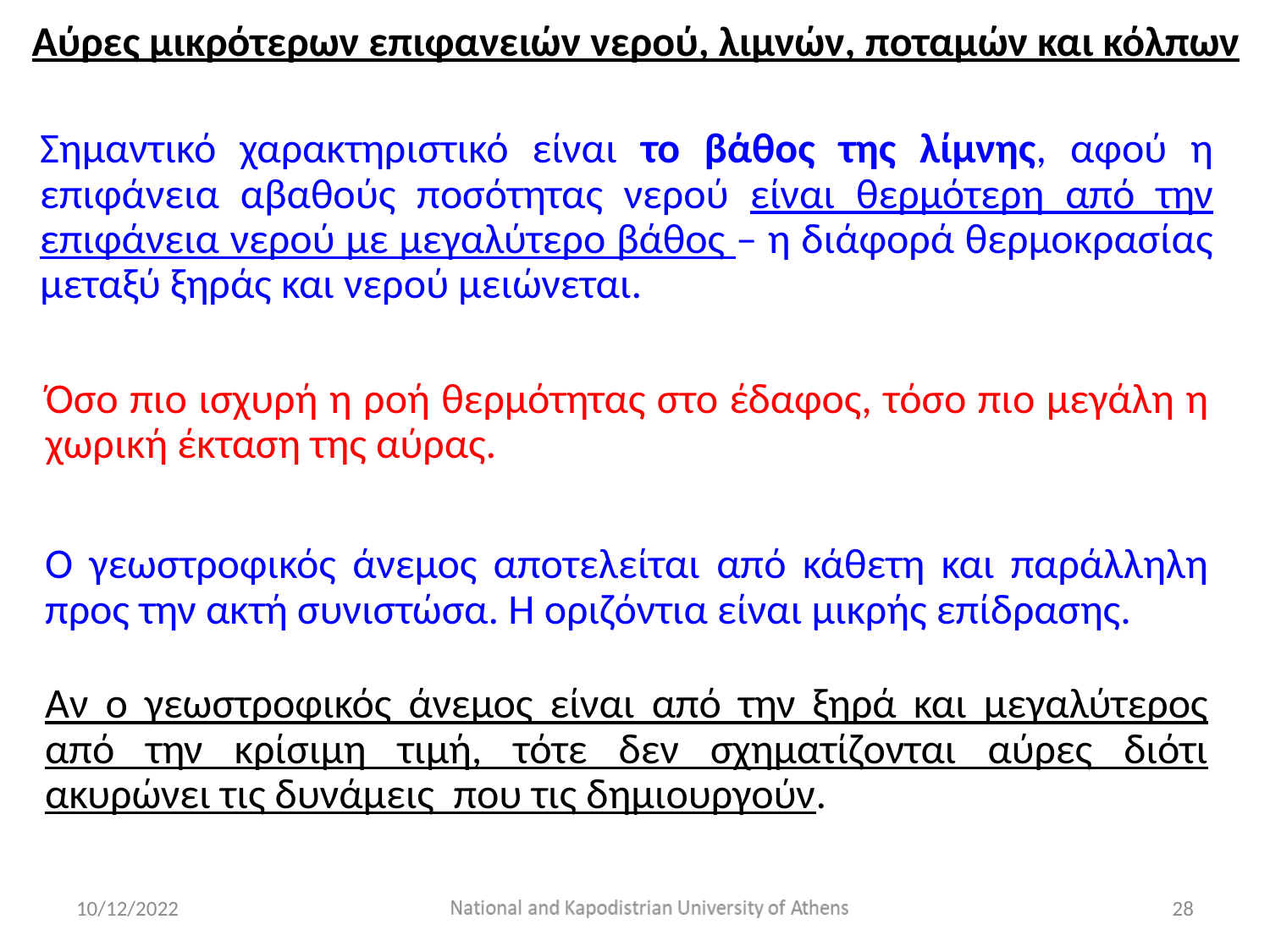

Αύρες μικρότερων επιφανειών νερού, λιμνών, ποταμών και κόλπων
Σημαντικό χαρακτηριστικό είναι το βάθος της λίμνης, αφού η επιφάνεια αβαθούς ποσότητας νερού είναι θερμότερη από την επιφάνεια νερού με μεγαλύτερο βάθος – η διάφορά θερμοκρασίας μεταξύ ξηράς και νερού μειώνεται.
Όσο πιο ισχυρή η ροή θερμότητας στο έδαφος, τόσο πιο μεγάλη η χωρική έκταση της αύρας.
Ο γεωστροφικός άνεμος αποτελείται από κάθετη και παράλληλη προς την ακτή συνιστώσα. Η οριζόντια είναι μικρής επίδρασης.

Αν ο γεωστροφικός άνεμος είναι από την ξηρά και μεγαλύτερος από την κρίσιμη τιμή, τότε δεν σχηματίζονται αύρες διότι ακυρώνει τις δυνάμεις  που τις δημιουργούν.
10/12/2022
28